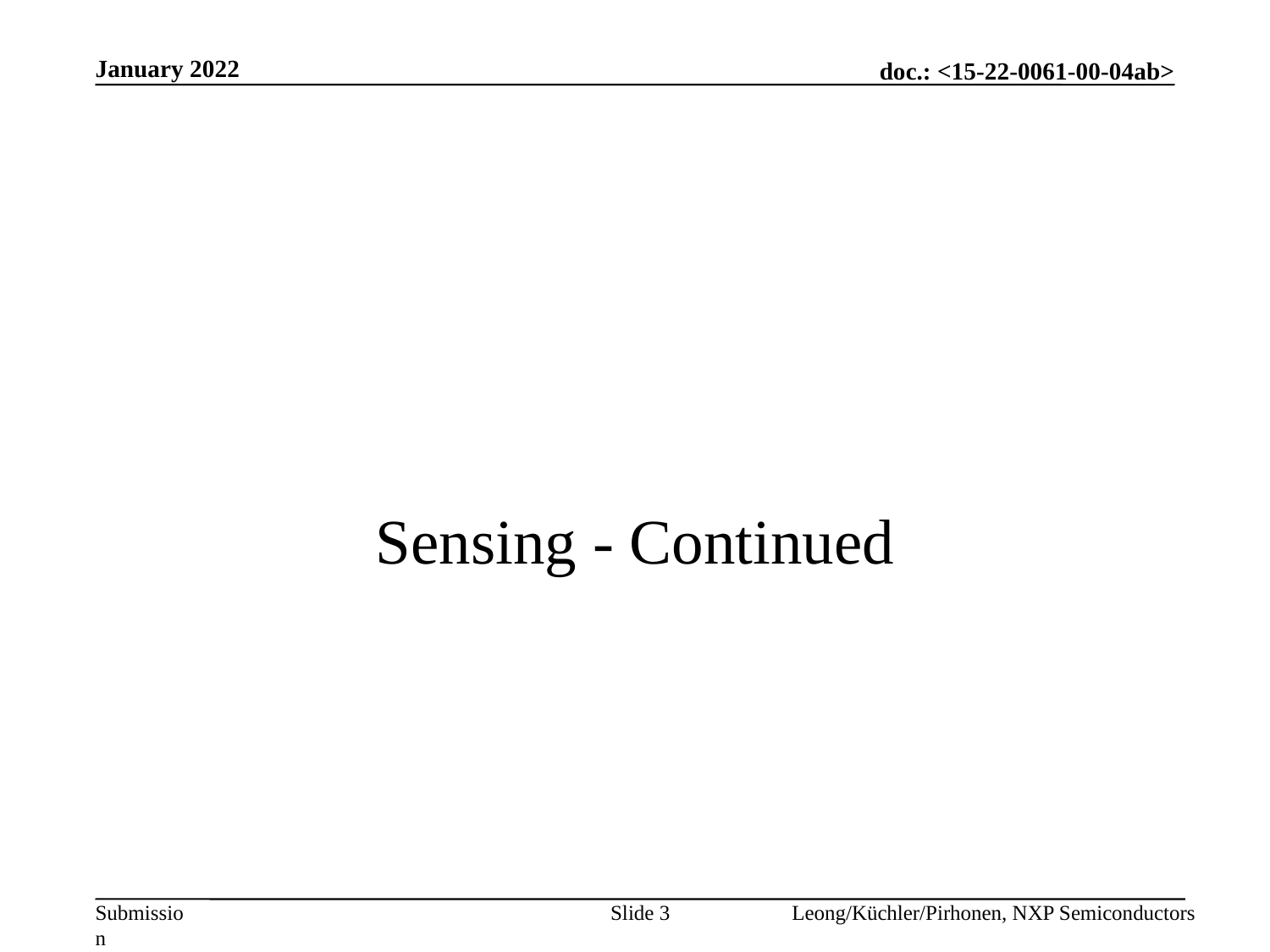

January 2022
# Sensing - Continued
Slide 3
Leong/Küchler/Pirhonen, NXP Semiconductors